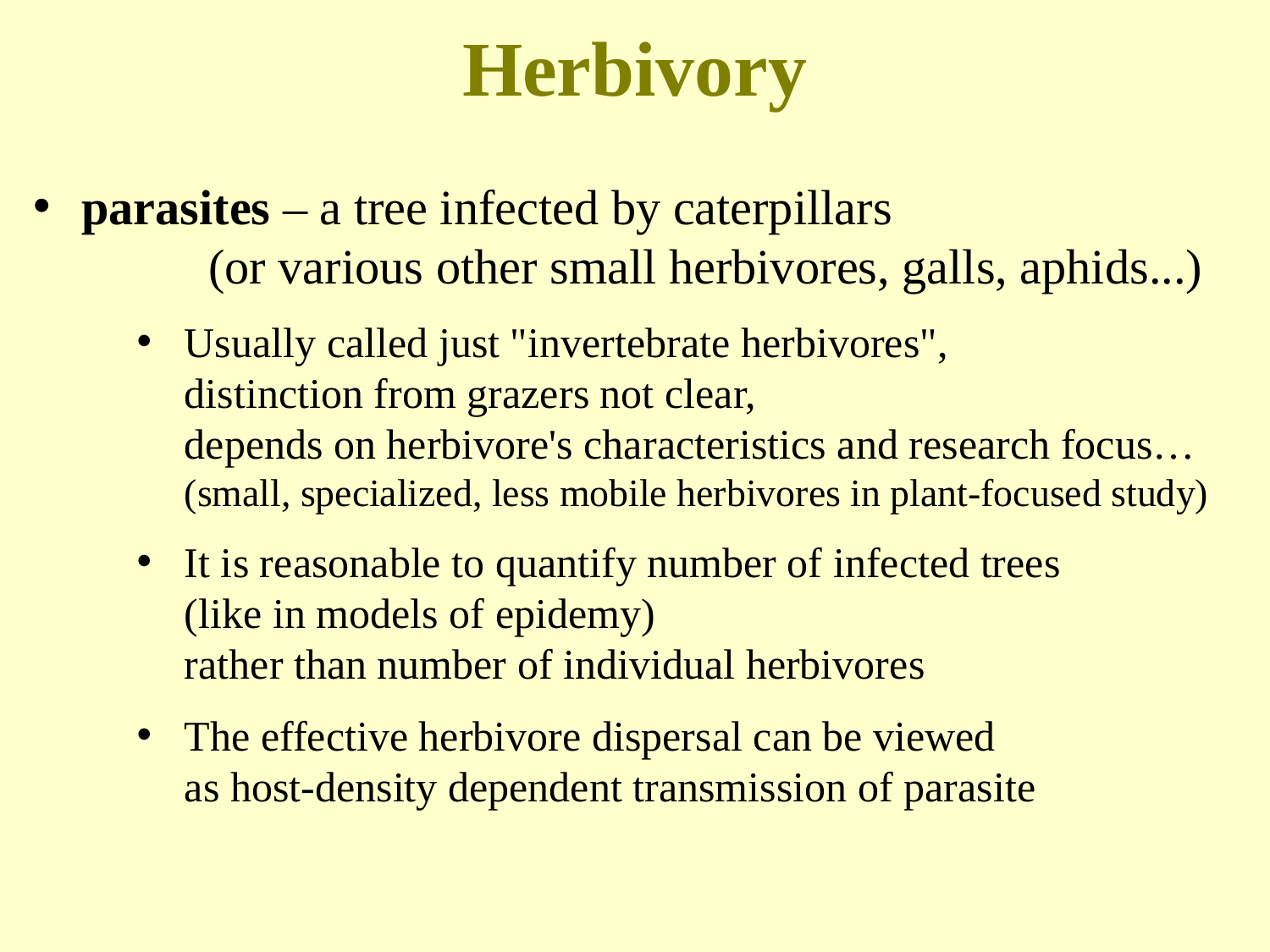

# Herbivory
parasites – a tree infected by caterpillars
	(or various other small herbivores, galls, aphids...)
Usually called just "invertebrate herbivores",
distinction from grazers not clear,
depends on herbivore's characteristics and research focus… (small, specialized, less mobile herbivores in plant-focused study)
It is reasonable to quantify number of infected trees
(like in models of epidemy)
rather than number of individual herbivores
The effective herbivore dispersal can be viewed
as host-density dependent transmission of parasite